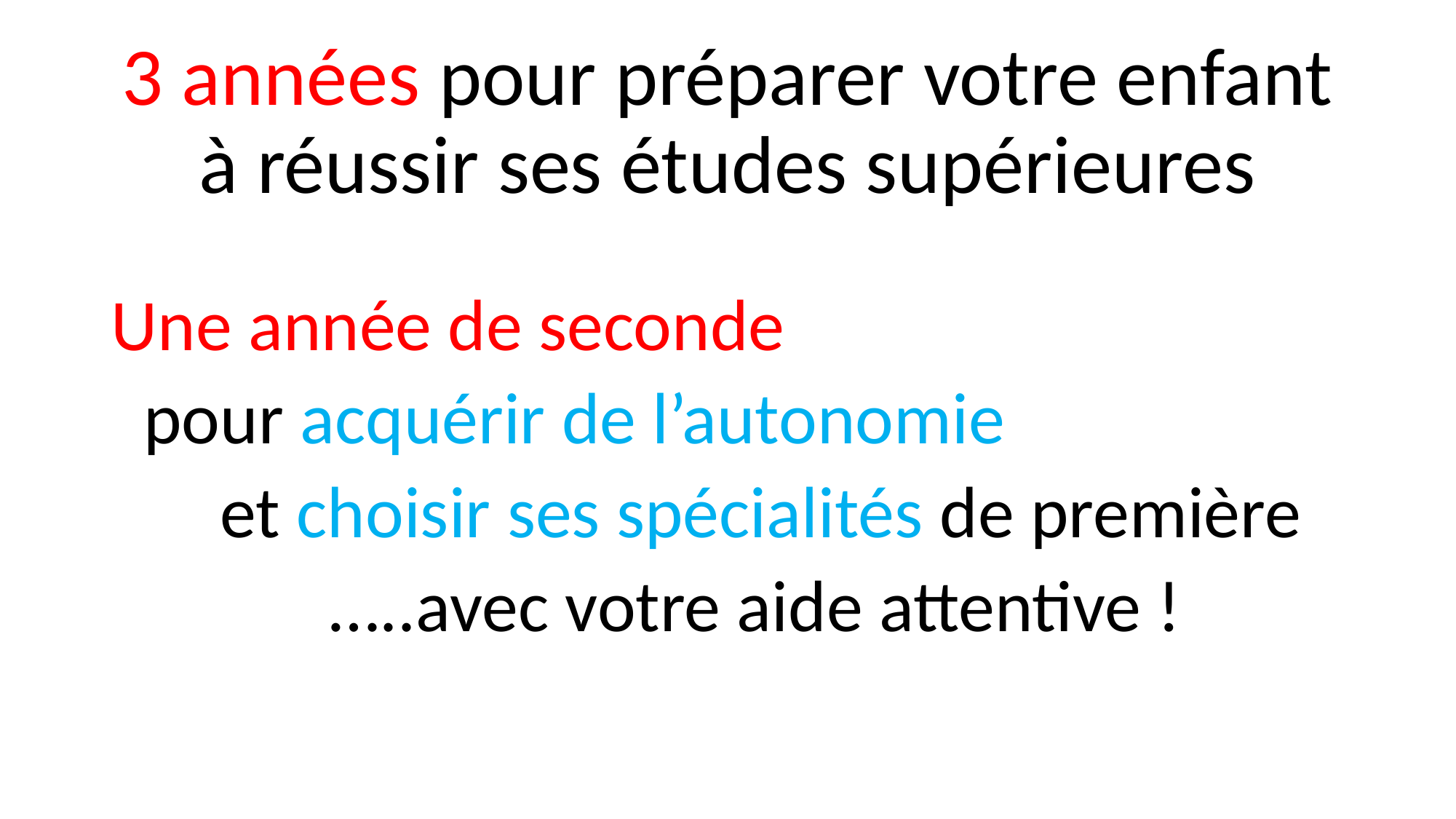

# 3 années pour préparer votre enfant à réussir ses études supérieures
Une année de seconde
  pour acquérir de l’autonomie
	et choisir ses spécialités de première
		…..avec votre aide attentive !